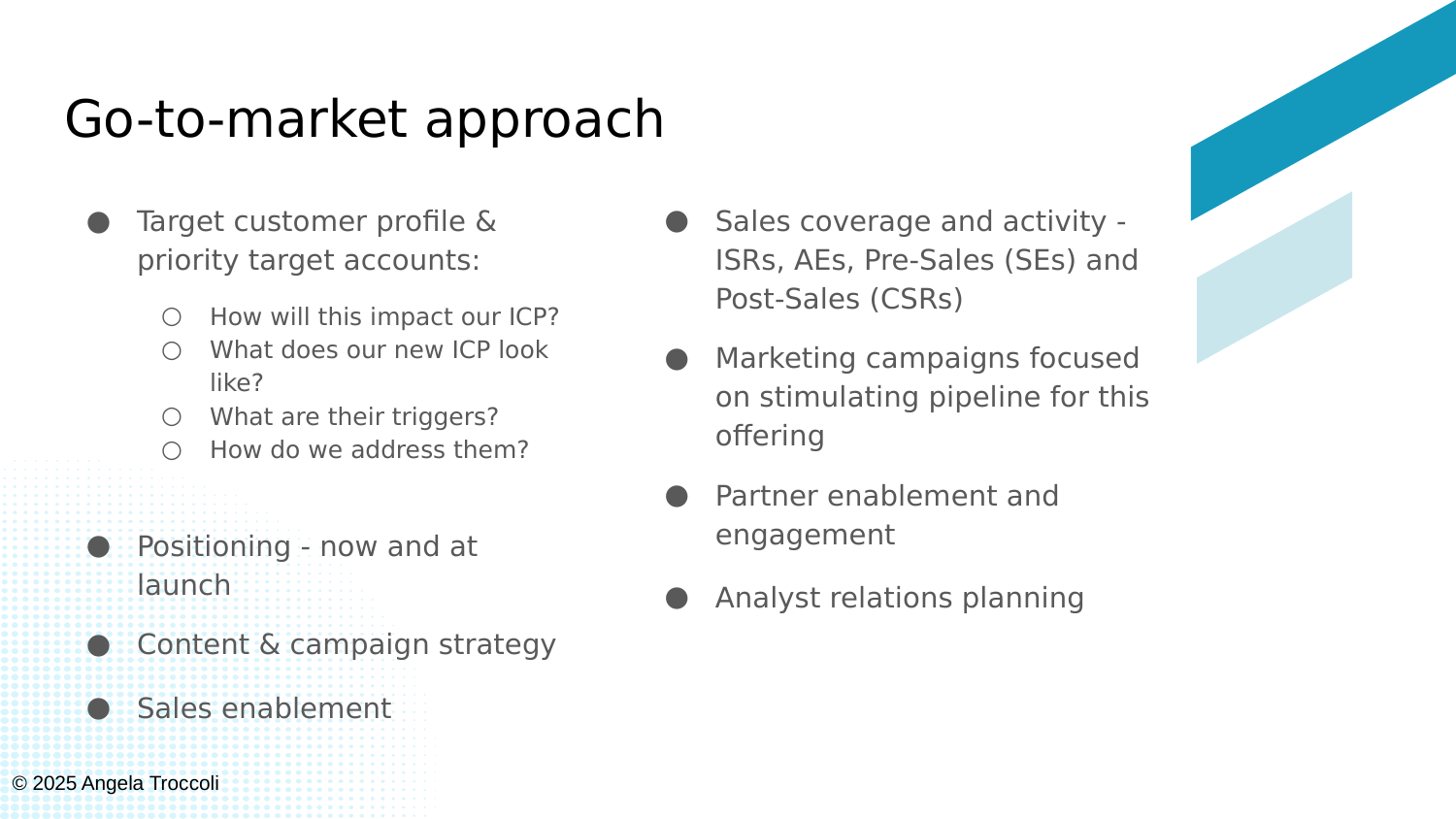

# Go-to-market approach
Target customer profile & priority target accounts:
How will this impact our ICP?
What does our new ICP look like?
What are their triggers?
How do we address them?

Positioning - now and at launch
Content & campaign strategy
Sales enablement
Sales coverage and activity - ISRs, AEs, Pre-Sales (SEs) and Post-Sales (CSRs)
Marketing campaigns focused on stimulating pipeline for this offering
Partner enablement and engagement
Analyst relations planning